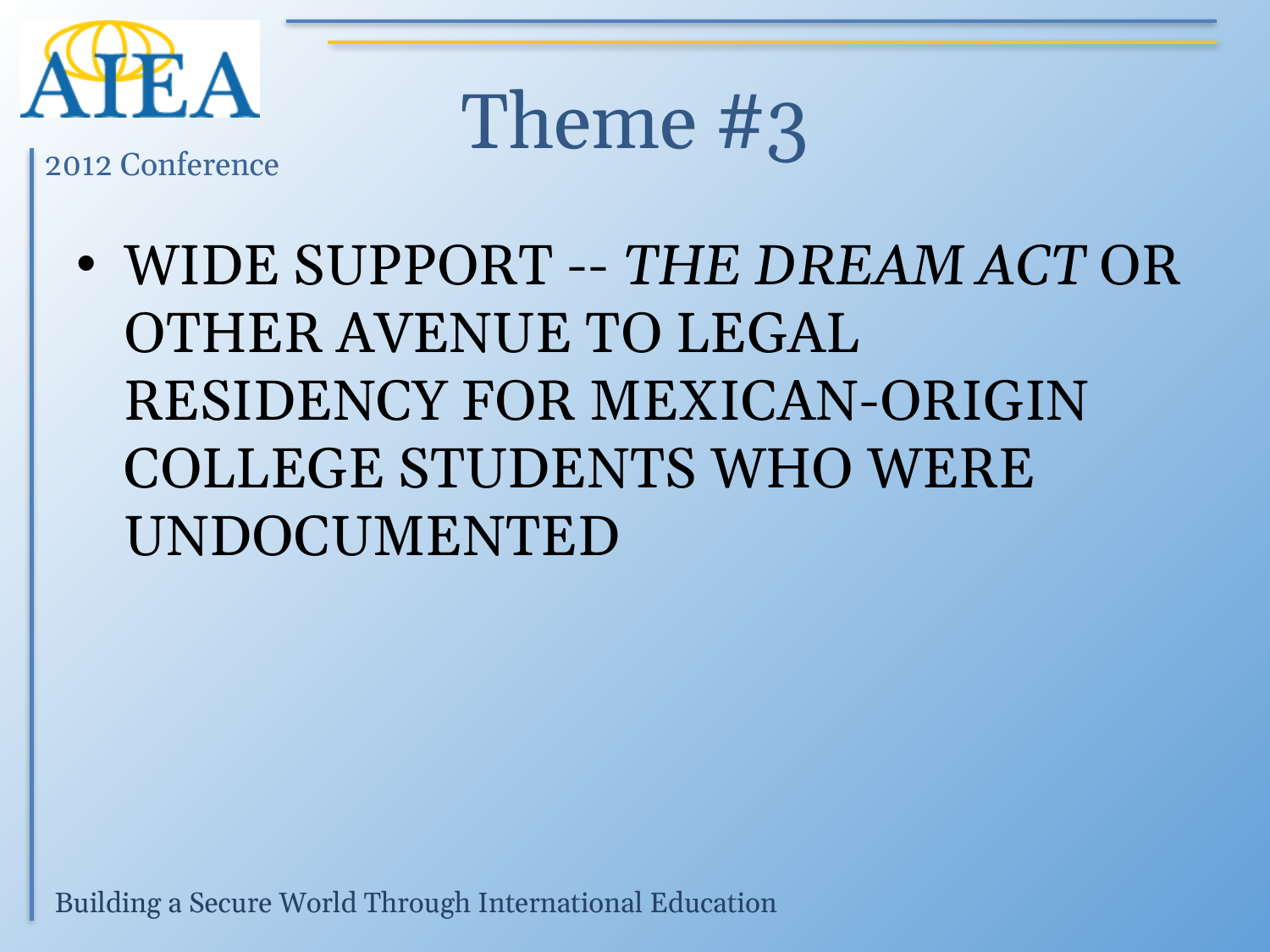

# Theme #3
WIDE SUPPORT -- THE DREAM ACT OR OTHER AVENUE TO LEGAL RESIDENCY FOR MEXICAN-ORIGIN COLLEGE STUDENTS WHO WERE UNDOCUMENTED